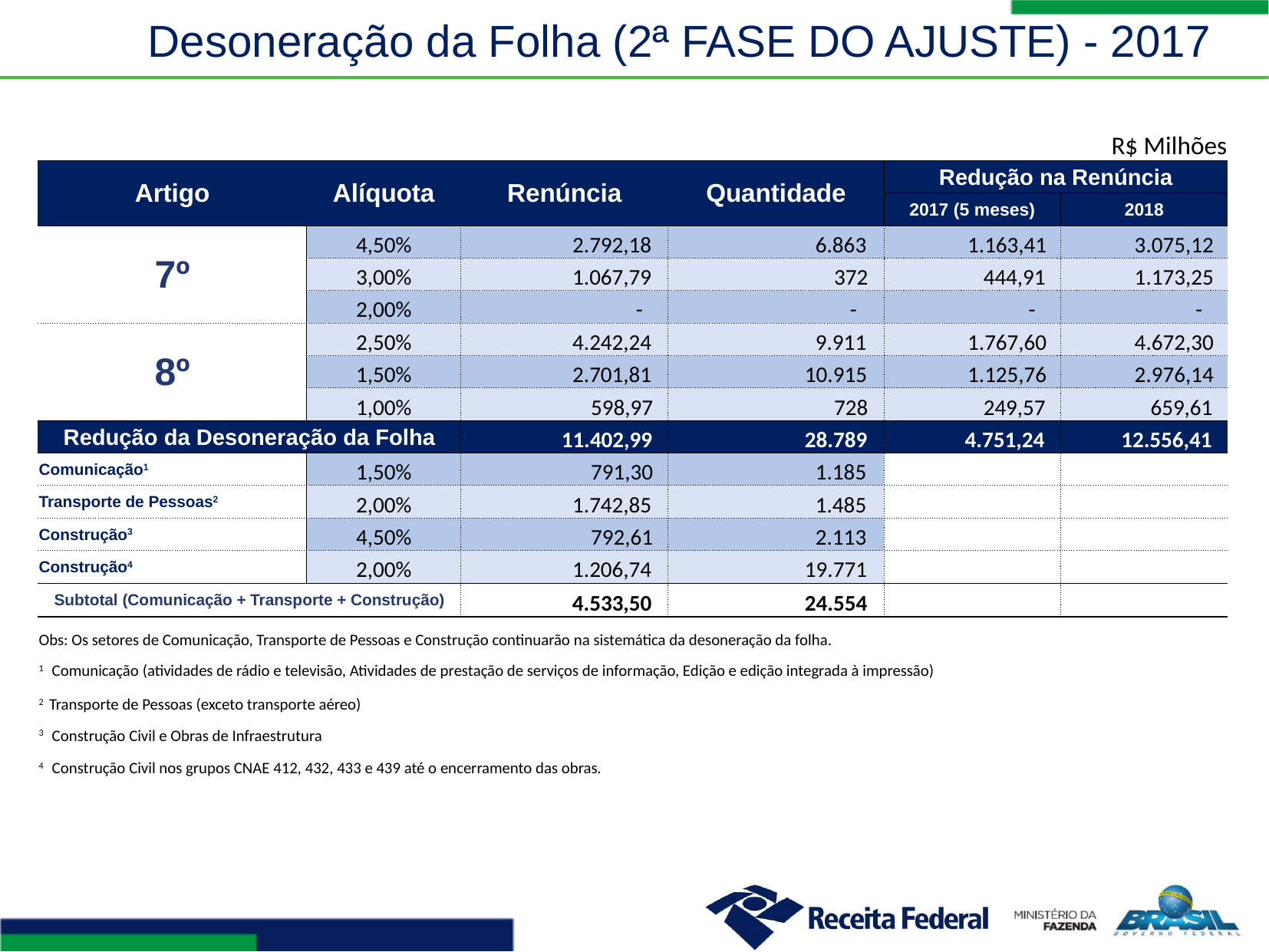

# Desoneração da Folha (2ª FASE DO AJUSTE) - 2017
|  |  |  |  |  | R$ Milhões |
| --- | --- | --- | --- | --- | --- |
| Artigo | Alíquota | Renúncia | Quantidade | Redução na Renúncia |  |
|  |  |  |  | 2017 (5 meses) | 2018 |
| 7º | 4,50% | 2.792,18 | 6.863 | 1.163,41 | 3.075,12 |
|  | 3,00% | 1.067,79 | 372 | 444,91 | 1.173,25 |
|  | 2,00% | - | - | - | - |
| 8º | 2,50% | 4.242,24 | 9.911 | 1.767,60 | 4.672,30 |
|  | 1,50% | 2.701,81 | 10.915 | 1.125,76 | 2.976,14 |
|  | 1,00% | 598,97 | 728 | 249,57 | 659,61 |
| Redução da Desoneração da Folha |  | 11.402,99 | 28.789 | 4.751,24 | 12.556,41 |
| Comunicação1 | 1,50% | 791,30 | 1.185 |  |  |
| Transporte de Pessoas2 | 2,00% | 1.742,85 | 1.485 |  |  |
| Construção3 | 4,50% | 792,61 | 2.113 |  |  |
| Construção4 | 2,00% | 1.206,74 | 19.771 |  |  |
| Subtotal (Comunicação + Transporte + Construção) |  | 4.533,50 | 24.554 |  |  |
| Obs: Os setores de Comunicação, Transporte de Pessoas e Construção continuarão na sistemática da desoneração da folha. |  |  |  |  |  |
| 1 Comunicação (atividades de rádio e televisão, Atividades de prestação de serviços de informação, Edição e edição integrada à impressão) |  |  |  |  |  |
| 2 Transporte de Pessoas (exceto transporte aéreo) |  |  |  |  |  |
| 3 Construção Civil e Obras de Infraestrutura |  |  |  |  |  |
| 4 Construção Civil nos grupos CNAE 412, 432, 433 e 439 até o encerramento das obras. |  |  |  |  |  |